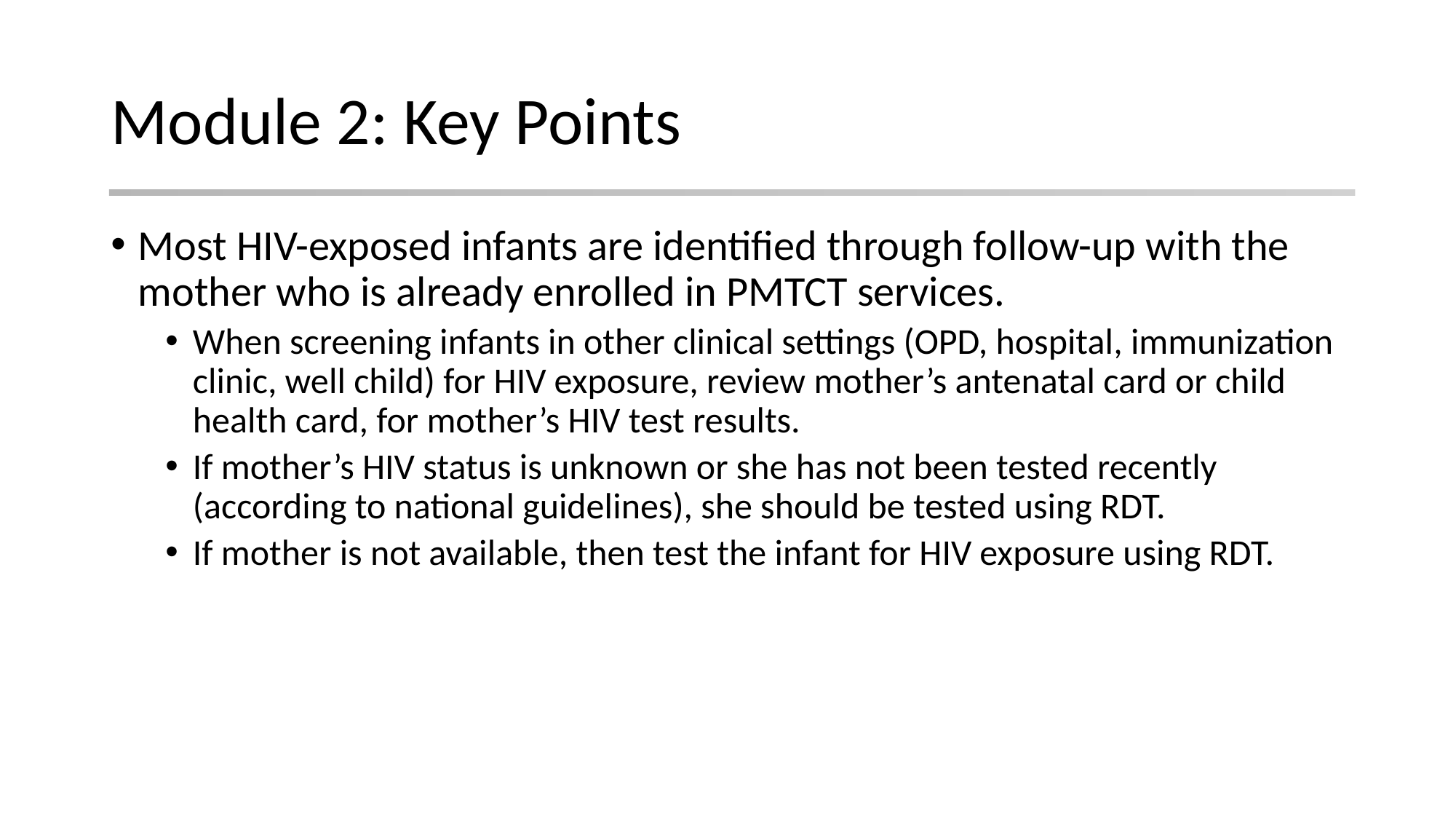

# Module 2: Key Points
Most HIV-exposed infants are identified through follow-up with the mother who is already enrolled in PMTCT services.
When screening infants in other clinical settings (OPD, hospital, immunization clinic, well child) for HIV exposure, review mother’s antenatal card or child health card, for mother’s HIV test results.
If mother’s HIV status is unknown or she has not been tested recently (according to national guidelines), she should be tested using RDT.
If mother is not available, then test the infant for HIV exposure using RDT.